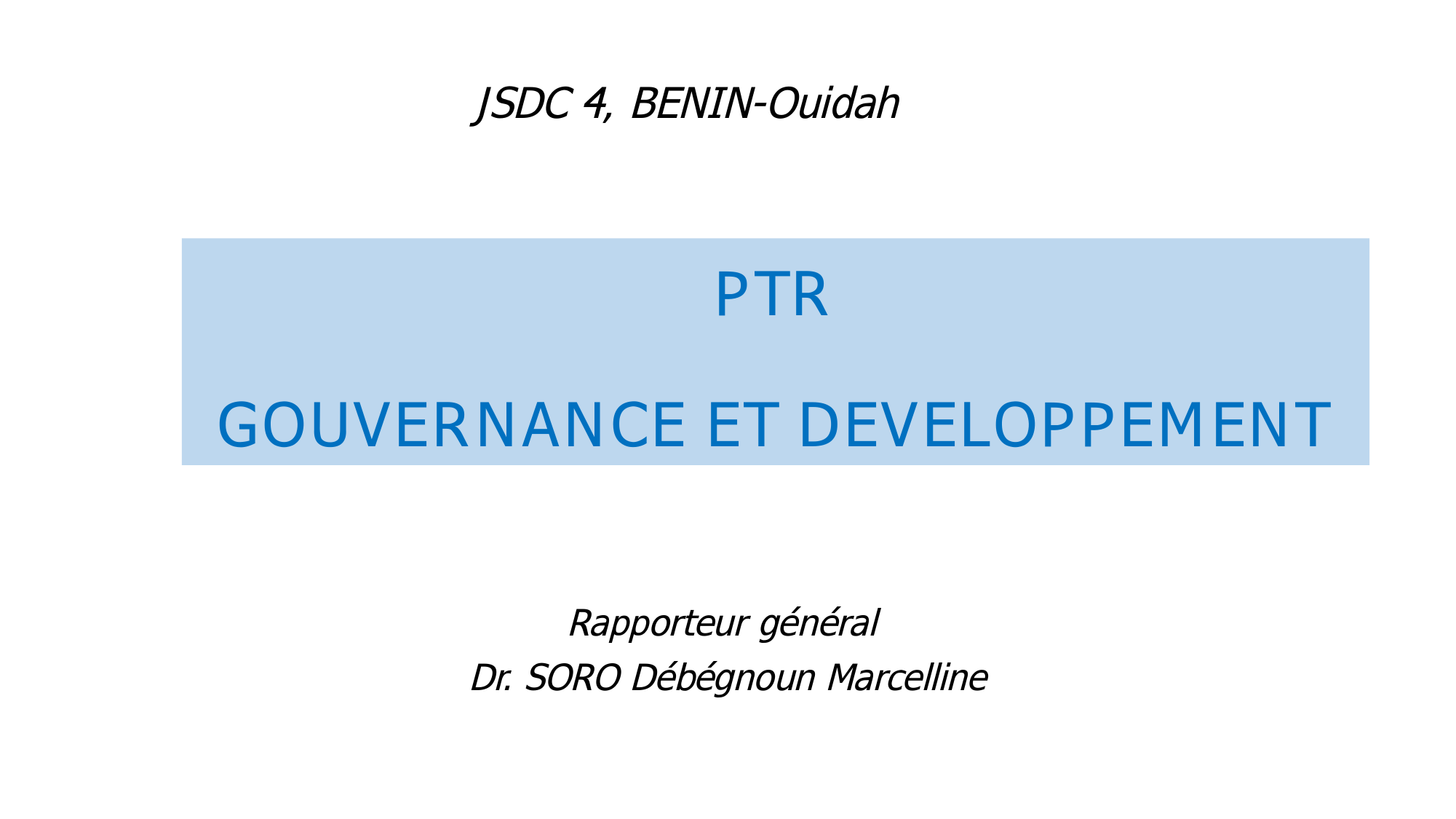

JSDC 4, BENIN-Ouidah

# PTR GOUVERNANCE ET DEVELOPPEMENT
Rapporteur général
Dr. SORO Débégnoun Marcelline